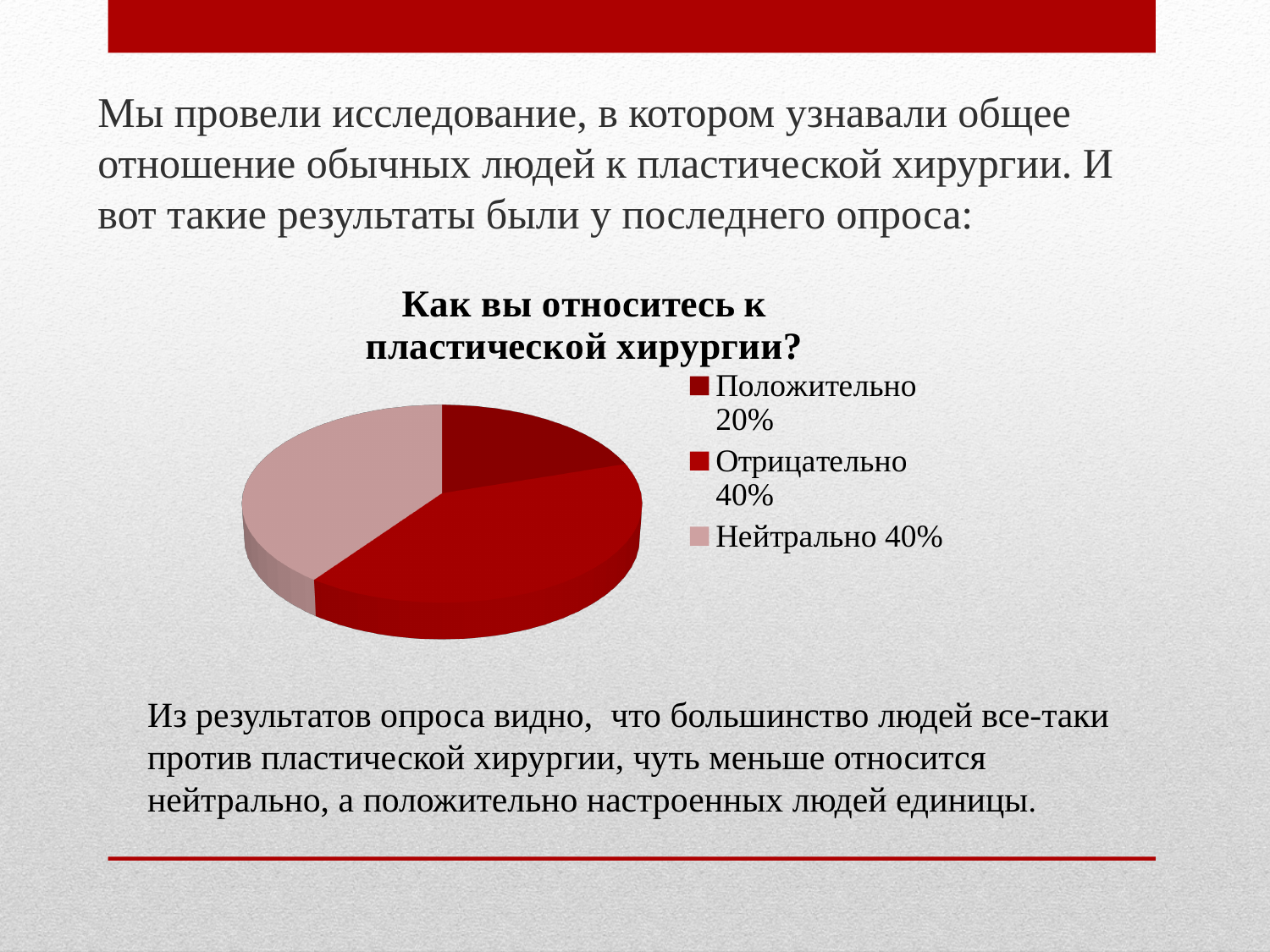

Мы провели исследование, в котором узнавали общее отношение обычных людей к пластической хирургии. И вот такие результаты были у последнего опроса:

[unsupported chart]

#
Из результатов опроса видно,  что большинство людей все-таки против пластической хирургии, чуть меньше относится нейтрально, а положительно настроенных людей единицы.